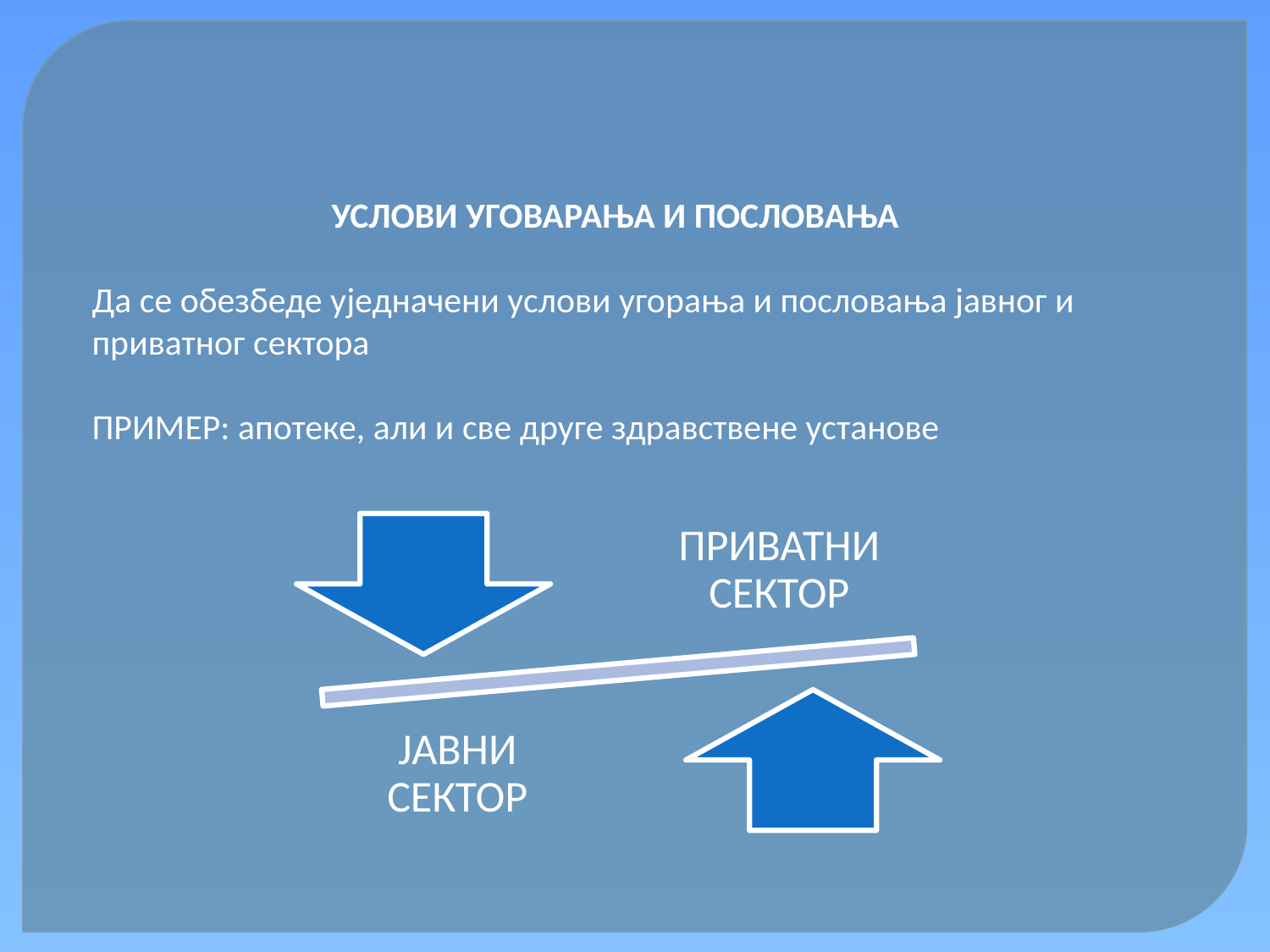

УСЛОВИ УГОВАРАЊА И ПОСЛОВАЊА

Да се обезбеде уједначени услови угорања и пословања јавног и приватног сектора

ПРИМЕР: апотеке, али и све друге здравствене установе

ПРИВАТНИ СЕКТОР
ЈАВНИ СЕКТОР